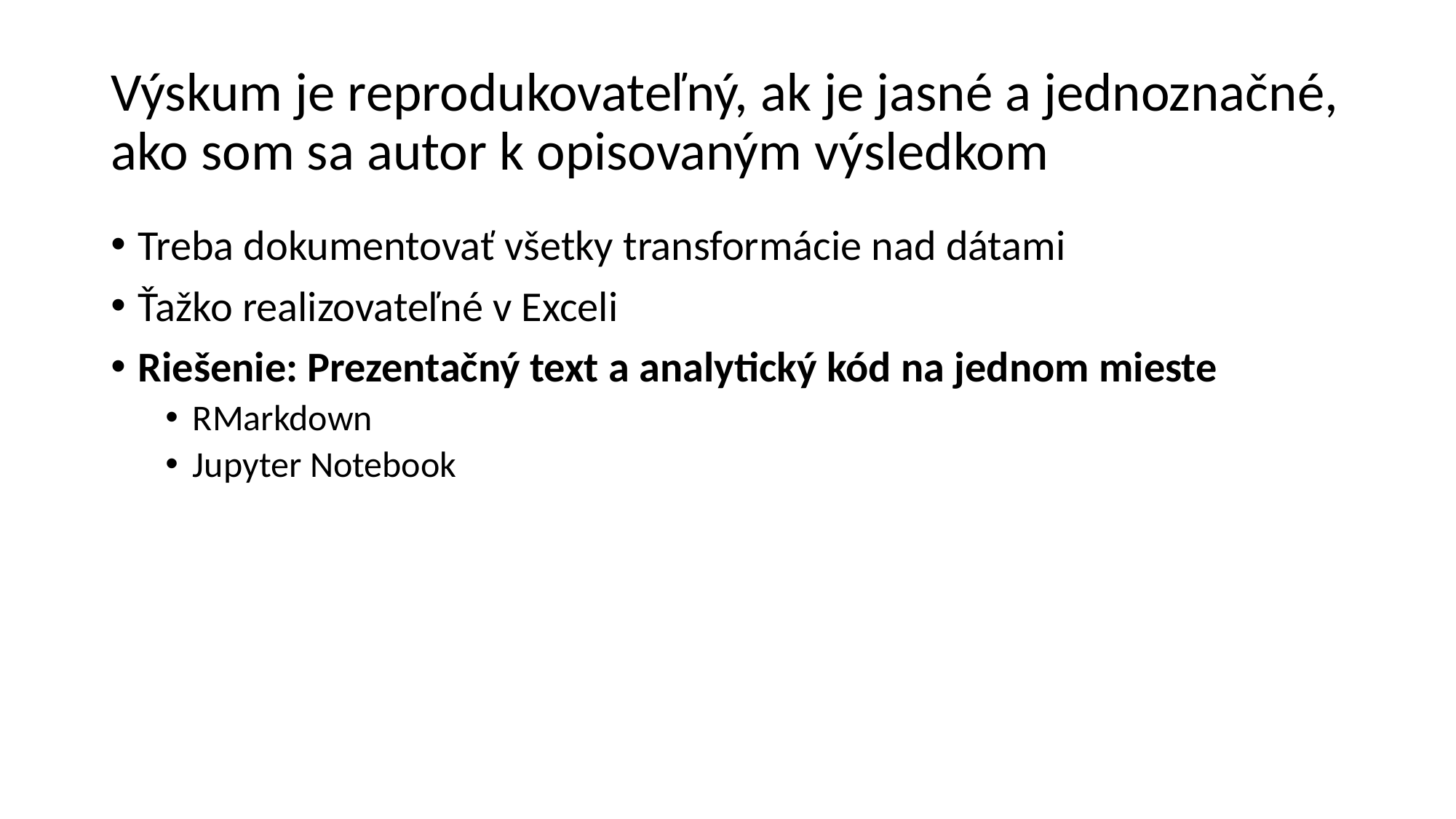

# Výskum je reprodukovateľný, ak je jasné a jednoznačné, ako som sa autor k opisovaným výsledkom
Treba dokumentovať všetky transformácie nad dátami
Ťažko realizovateľné v Exceli
Riešenie: Prezentačný text a analytický kód na jednom mieste
RMarkdown
Jupyter Notebook